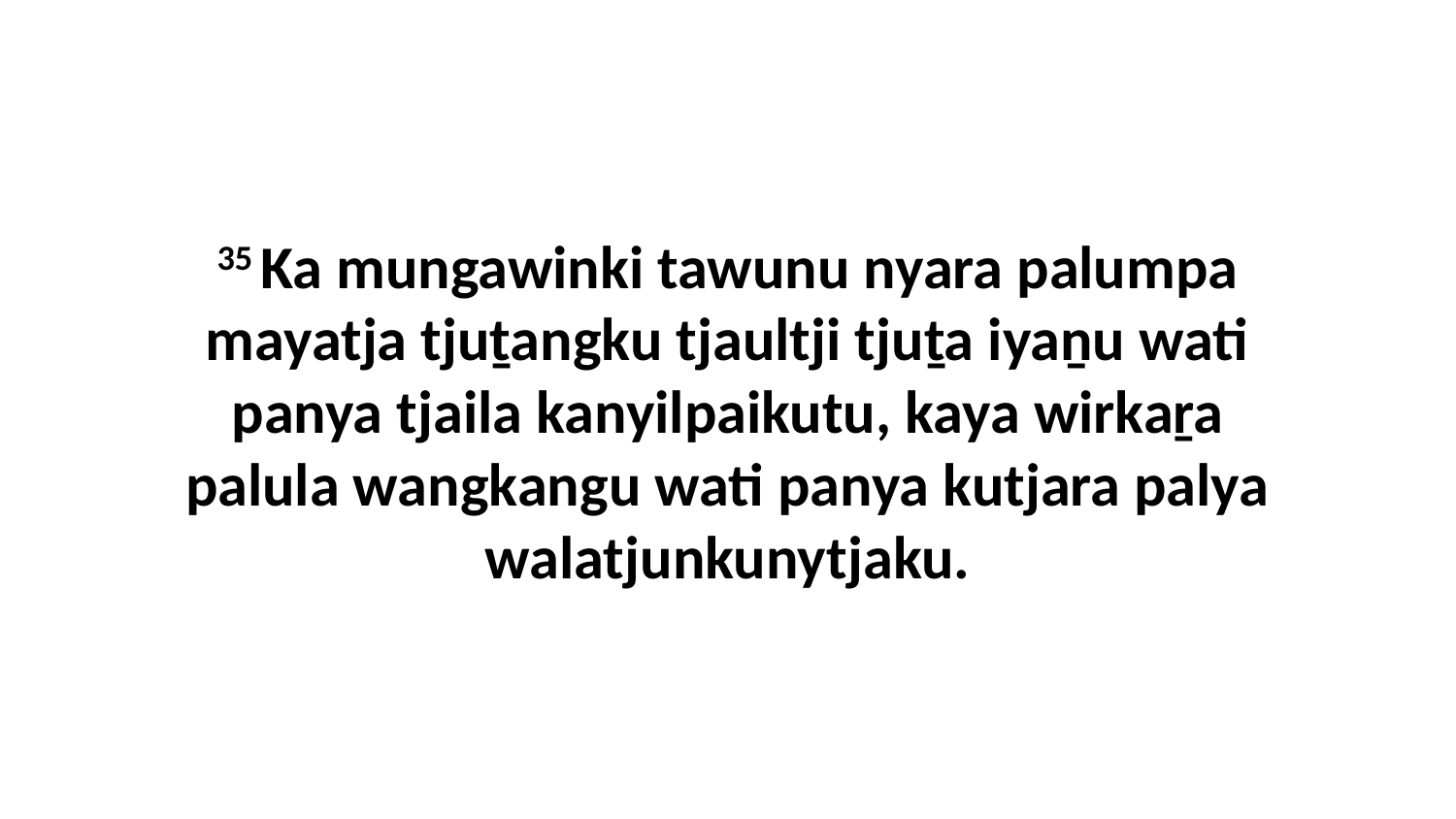

35 Ka mungawinki tawunu nyara palumpa mayatja tjuṯangku tjaultji tjuṯa iyaṉu wati panya tjaila kanyilpaikutu, kaya wirkaṟa palula wangkangu wati panya kutjara palya walatjunkunytjaku.